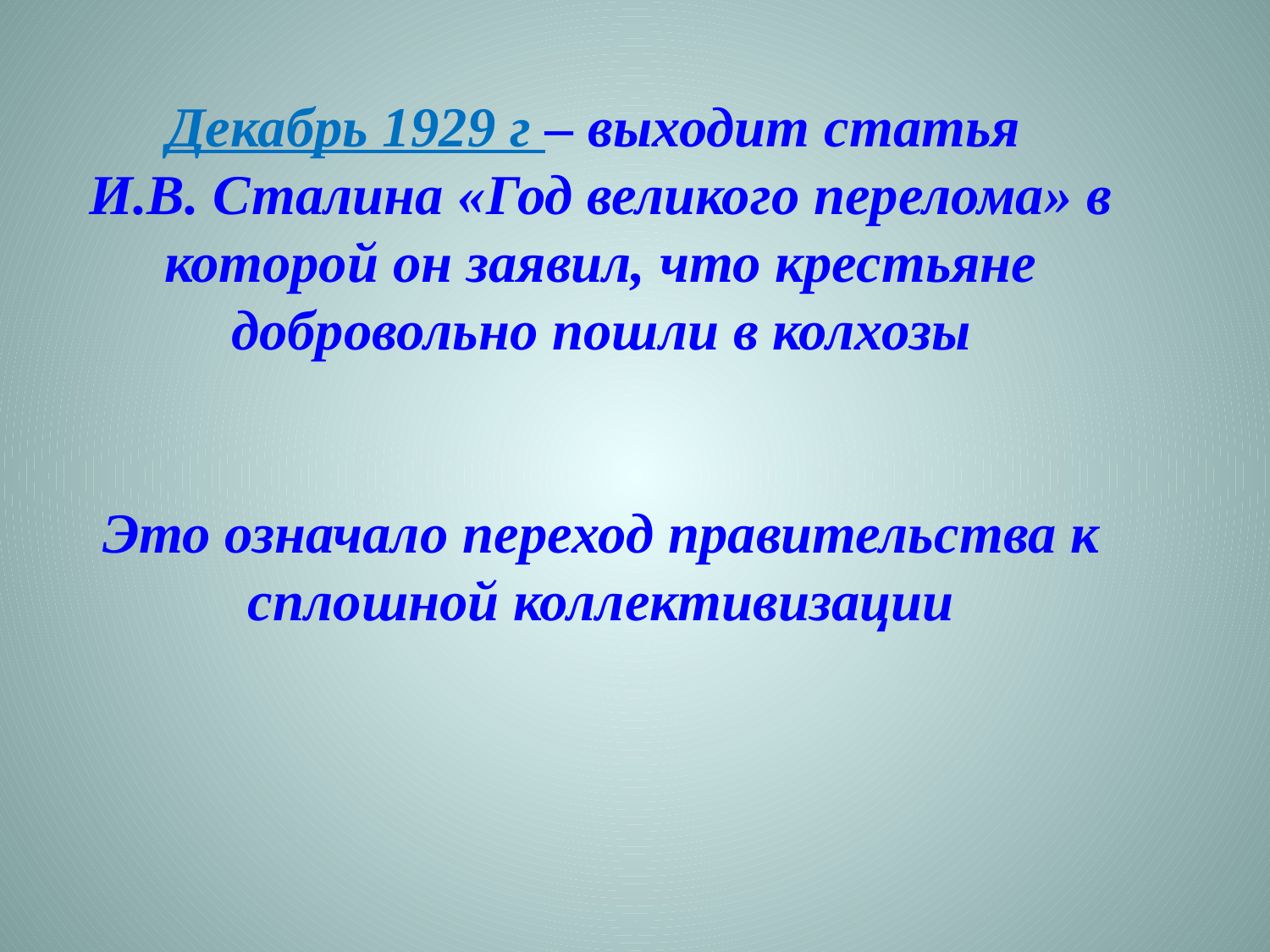

# Декабрь 1929 г – выходит статья И.В. Сталина «Год великого перелома» в которой он заявил, что крестьяне добровольно пошли в колхозы Это означало переход правительства к сплошной коллективизации